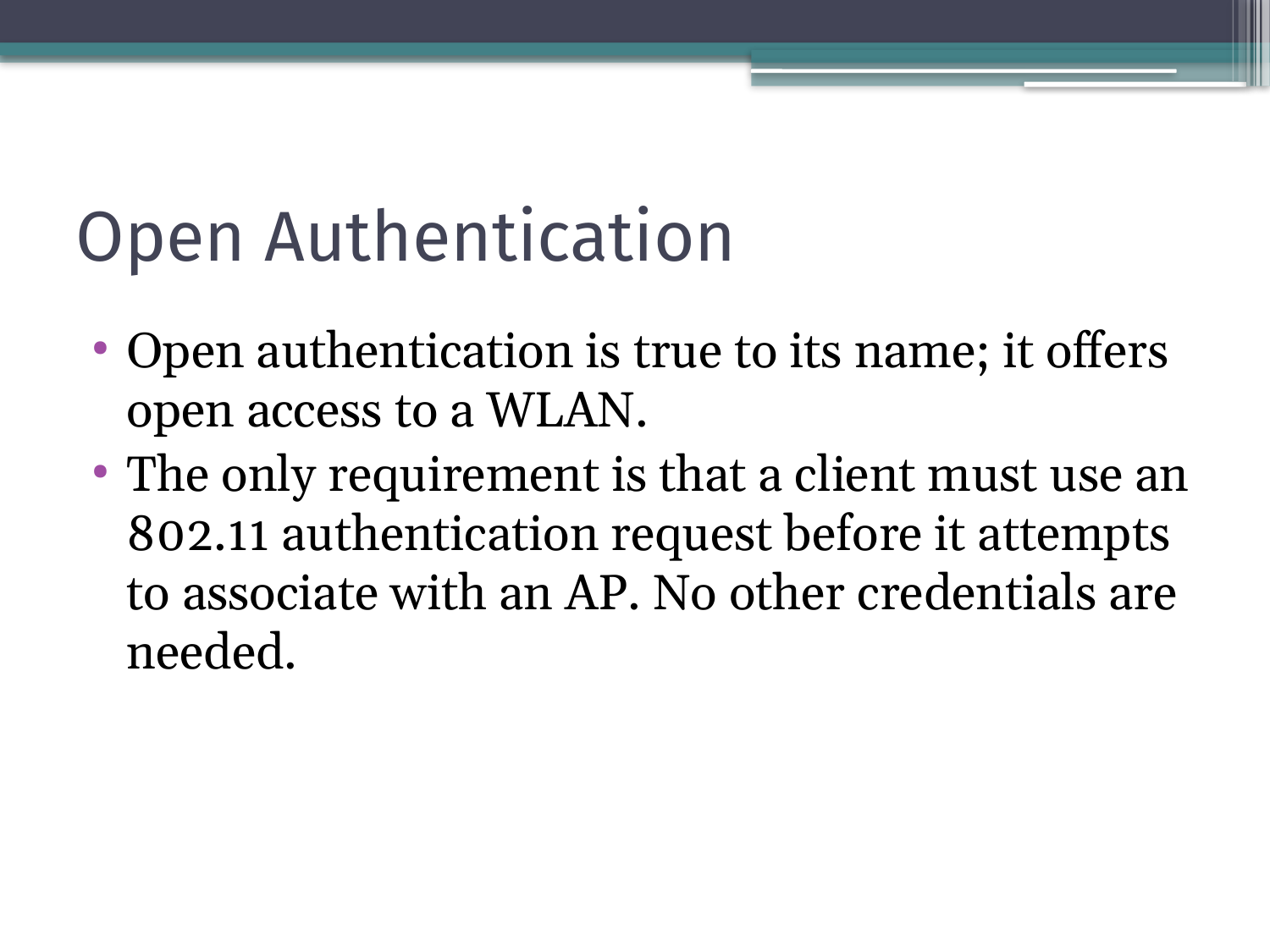

# Open Authentication
Open authentication is true to its name; it offers open access to a WLAN.
The only requirement is that a client must use an 802.11 authentication request before it attempts to associate with an AP. No other credentials are needed.